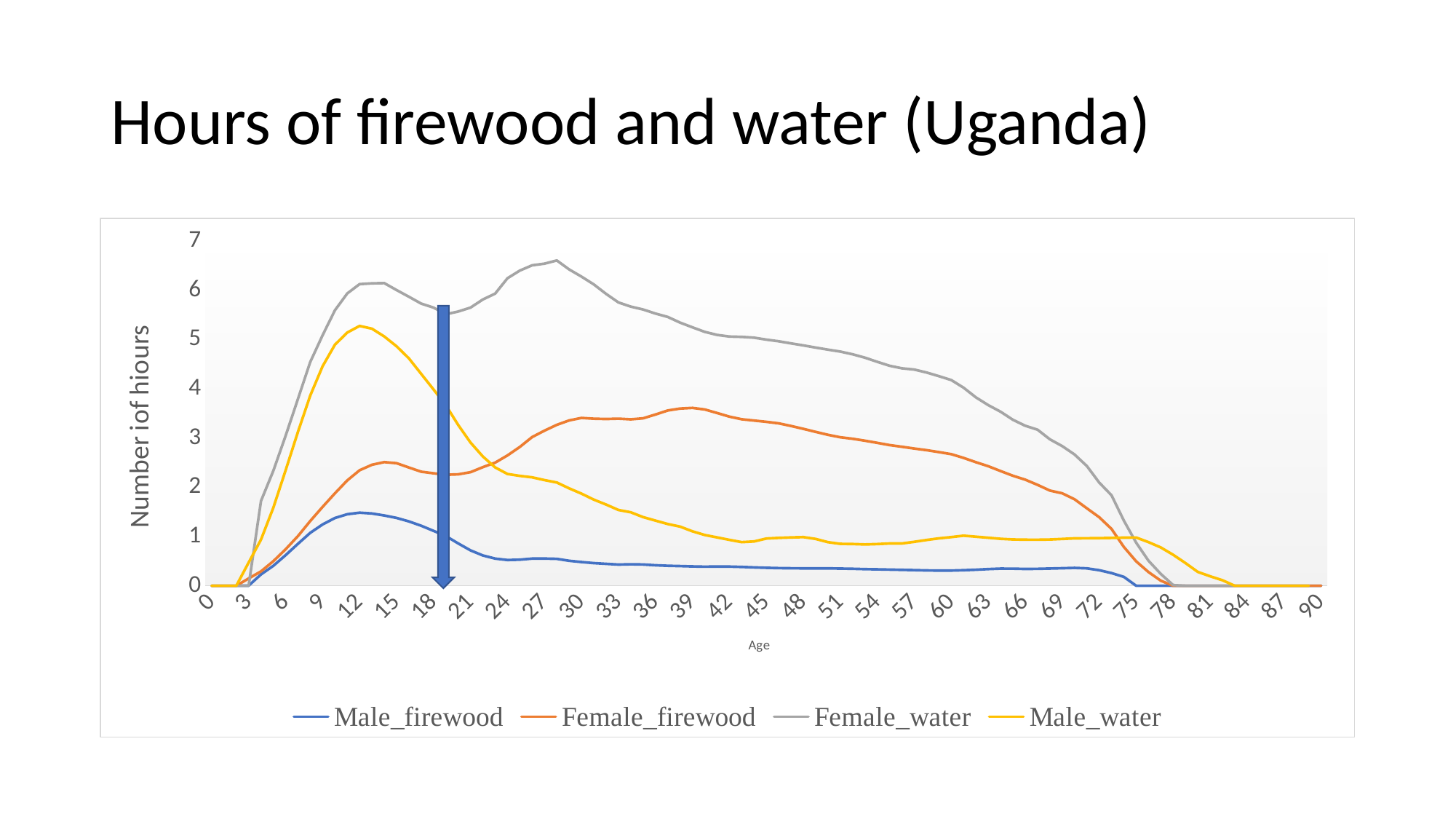

# Hours of firewood and water (Uganda)

### Chart

| Category |  |  |  |  |
|---|---|---|---|---|
| 0 | 0.0 | 0.0 | 0.0 | 0.0 |
| 1 | 0.0 | 0.0 | 0.0 | 0.0 |
| 2 | 0.0 | 0.0 | 0.0 | 0.0 |
| 3 | 0.0010000000000000013 | 0.14789120000000017 | 0.0 | 0.46939192 |
| 4 | 0.22943704000000018 | 0.2924928800000004 | 1.72078952 | 0.9363500800000001 |
| 5 | 0.4033696800000004 | 0.49756208000000046 | 2.331029919999997 | 1.5815238799999998 |
| 6 | 0.6199456000000012 | 0.7402221600000001 | 3.0441774 | 2.34350644 |
| 7 | 0.85081364 | 1.00812916 | 3.79290256 | 3.1237820800000002 |
| 8 | 1.0739006399999986 | 1.31336312 | 4.5415004799999945 | 3.8602011199999997 |
| 9 | 1.2433354399999998 | 1.5994322799999998 | 5.0830822 | 4.4533837599999995 |
| 10 | 1.3745956 | 1.8756775200000013 | 5.589953680000003 | 4.891956399999994 |
| 11 | 1.4518048799999983 | 2.13755228 | 5.9326809599999955 | 5.1391053200000005 |
| 12 | 1.48301208 | 2.3436944 | 6.121697559999994 | 5.273252600000006 |
| 13 | 1.4669193199999986 | 2.4544155999999977 | 6.137882399999994 | 5.217691279999994 |
| 14 | 1.4261363599999985 | 2.508487560000001 | 6.143136519999989 | 5.060177599999993 |
| 15 | 1.3760881200000021 | 2.4873745200000026 | 6.00062544 | 4.859557440000001 |
| 16 | 1.3053767999999986 | 2.3998273199999987 | 5.86615295999999 | 4.61534988 |
| 17 | 1.2179091599999985 | 2.3141968 | 5.72678683999999 | 4.29972572 |
| 18 | 1.11382752 | 2.28281916 | 5.6450227599999945 | 3.9833540800000002 |
| 19 | 1.00808404 | 2.2525199199999997 | 5.509473959999998 | 3.66083556 |
| 20 | 0.8588081999999999 | 2.261491080000001 | 5.565482239999991 | 3.2623546 |
| 21 | 0.7176502400000007 | 2.30493668 | 5.644497239999991 | 2.9060605999999987 |
| 22 | 0.614427879999999 | 2.406495919999997 | 5.8098824 | 2.623554880000003 |
| 23 | 0.55036715069252 | 2.4983026399999977 | 5.9282630000000065 | 2.401710760000001 |
| 24 | 0.5223811443767296 | 2.6458697599999996 | 6.24163352 | 2.2683434 |
| 25 | 0.5291599075900276 | 2.8169049599999987 | 6.39659043080142 | 2.2301368000000026 |
| 26 | 0.5503066609418266 | 3.0179859999999987 | 6.5038412202252065 | 2.200728336952914 |
| 27 | 0.5511486826592802 | 3.1481700000000012 | 6.536821434305826 | 2.1436168710249333 |
| 28 | 0.5452081576731309 | 3.265318560000001 | 6.60271406534694 | 2.0949570139612197 |
| 29 | 0.5065451195567859 | 3.3550370000000003 | 6.419834776156752 | 1.9764086188365715 |
| 30 | 0.4812699734072024 | 3.406463391800547 | 6.2740472292594385 | 1.86943895889197 |
| 31 | 0.459137386149584 | 3.3911311841551197 | 6.1165938254254275 | 1.7479083890304683 |
| 32 | 0.44426429319968946 | 3.38454225916897 | 5.923069452624047 | 1.6481255045983418 |
| 33 | 0.4298923877209418 | 3.3911893373961197 | 5.750048045658876 | 1.538059424376733 |
| 34 | 0.43582412038969987 | 3.3773333988919747 | 5.6651491352274945 | 1.49071872709141 |
| 35 | 0.43139567884870933 | 3.39843928831025 | 5.606812016967975 | 1.392375623933522 |
| 36 | 0.41583460824766966 | 3.4747765404986097 | 5.524474503738604 | 1.3216942672576175 |
| 37 | 0.404958887847445 | 3.5567156326177187 | 5.456009280437431 | 1.25224571135734 |
| 38 | 0.3991705561295655 | 3.5958112134561797 | 5.34132411915737 | 1.20022258869806 |
| 39 | 0.3926538050952854 | 3.6091885218499726 | 5.2451094807103065 | 1.10530818570637 |
| 40 | 0.38743080576472266 | 3.57812887545097 | 5.152599338806472 | 1.03078353728532 |
| 41 | 0.390531570041722 | 3.5068493695684064 | 5.0908270033279095 | 0.9804222540720203 |
| 42 | 0.38841717507923573 | 3.43254130697746 | 5.058014926142291 | 0.930740582271467 |
| 43 | 0.38152758972856465 | 3.379413104493927 | 5.05099213979098 | 0.8845994659279766 |
| 44 | 0.37196413142525947 | 3.352667524670196 | 5.035554164173631 | 0.8988798639335179 |
| 45 | 0.3641782388401013 | 3.3259854449800703 | 4.995537439439294 | 0.9581718272576176 |
| 46 | 0.35799316144280147 | 3.2959429111181064 | 4.9625391576599265 | 0.971140593700739 |
| 47 | 0.35461163856898703 | 3.24266792181111 | 4.91856786555056 | 0.98030799034451 |
| 48 | 0.35311894732127147 | 3.184268725942361 | 4.8781983702502885 | 0.987066892866582 |
| 49 | 0.35319336754877095 | 3.1222305054972 | 4.8330775317259675 | 0.9498202189298803 |
| 50 | 0.3526408937466854 | 3.0636496309005987 | 4.791388297070339 | 0.8839515154618 |
| 51 | 0.34907236769022254 | 3.0141525123988377 | 4.7527449236369845 | 0.8502236125124689 |
| 52 | 0.34407425910296546 | 2.98348648688564 | 4.6976656707433975 | 0.846470004507635 |
| 53 | 0.33743219867979046 | 2.9435995667853248 | 4.628617066441194 | 0.838010486615881 |
| 54 | 0.33267809273295273 | 2.8997192993404797 | 4.5453363333883505 | 0.8456689083242805 |
| 55 | 0.32818085692226173 | 2.8540503985746777 | 4.464028683774393 | 0.8578583200568006 |
| 56 | 0.32266546290140546 | 2.82056571126944 | 4.4125890736842095 | 0.858072988739072 |
| 57 | 0.31737571182317953 | 2.78446633553957 | 4.387317958227144 | 0.890901938765541 |
| 58 | 0.31087176600631633 | 2.7520750114917787 | 4.3273509452631576 | 0.9283371590806541 |
| 59 | 0.30750831615682334 | 2.71243734460074 | 4.2532227765097 | 0.9615260002742585 |
| 60 | 0.30859782400745633 | 2.6707067476478152 | 4.1750402705817145 | 0.9868436853475129 |
| 61 | 0.315390422841094 | 2.5953489667173404 | 4.0193042949584505 | 1.01591772587013 |
| 62 | 0.3254682624223994 | 2.50706789305783 | 3.823020302825493 | 0.9944322058306739 |
| 63 | 0.3383738654877059 | 2.4262804603153088 | 3.6655504708033297 | 0.9734622778130481 |
| 64 | 0.347419956140977 | 2.32753032552906 | 3.531693415180057 | 0.9522755112392748 |
| 65 | 0.34701676063143433 | 2.23268927080332 | 3.36912153850416 | 0.9387702720562828 |
| 66 | 0.34125827778482165 | 2.1523369258725698 | 3.2467532409972333 | 0.9346472244032733 |
| 67 | 0.34380003005265053 | 2.047230859058171 | 3.167390577506938 | 0.934172199235114 |
| 68 | 0.349355504141508 | 1.9317285212188415 | 2.9710271699723 | 0.937924434717753 |
| 69 | 0.35527643891148997 | 1.8768625295290813 | 2.8341447274238303 | 0.9490859330661676 |
| 70 | 0.36260305085872474 | 1.7552096182825483 | 2.6649048049861532 | 0.962031466615394 |
| 71 | 0.3532039541691189 | 1.5717815906727999 | 2.429309693628805 | 0.963265534680334 |
| 72 | 0.31526007383808546 | 1.39029221083923 | 2.093094537506934 | 0.965664475401667 |
| 73 | 0.257093063700812 | 1.15311106522641 | 1.83632267445984 | 0.9707639011372795 |
| 74 | 0.179605734947349 | 0.7877784364175471 | 1.32212355911358 | 0.976451539441455 |
| 75 | 0.0 | 0.4952544595754414 | 0.8728669694182869 | 0.978560593895535 |
| 76 | 0.0 | 0.27794877405499346 | 0.5081511223268756 | 0.8853101891239961 |
| 77 | 0.0 | 0.10255034037055702 | 0.239467733739617 | 0.7766882086184284 |
| 78 | 0.0 | 0.0 | 0.013158912465379086 | 0.6286153174443746 |
| 79 | 0.0 | 0.0 | 0.0 | 0.46057113299339203 |
| 80 | 0.0 | 0.0 | 0.0 | 0.2805046096887654 |
| 81 | 0.0 | 0.0 | 0.0 | 0.19210544520215 |
| 82 | 0.0 | 0.0 | 0.0 | 0.11060008798877899 |
| 83 | 0.0 | 0.0 | 0.0 | 0.0 |
| 84 | 0.0 | 0.0 | 0.0 | 0.0 |
| 85 | 0.0 | 0.0 | 0.0 | 0.0 |
| 86 | 0.0 | 0.0 | 0.0 | 0.0 |
| 87 | 0.0 | 0.0 | 0.0 | 0.0 |
| 88 | 0.0 | 0.0 | 0.0 | 0.0 |
| 89 | 0.0 | 0.0 | 0.0 | 0.0 |
| 90 | 0.0 | 0.0 | None | None |